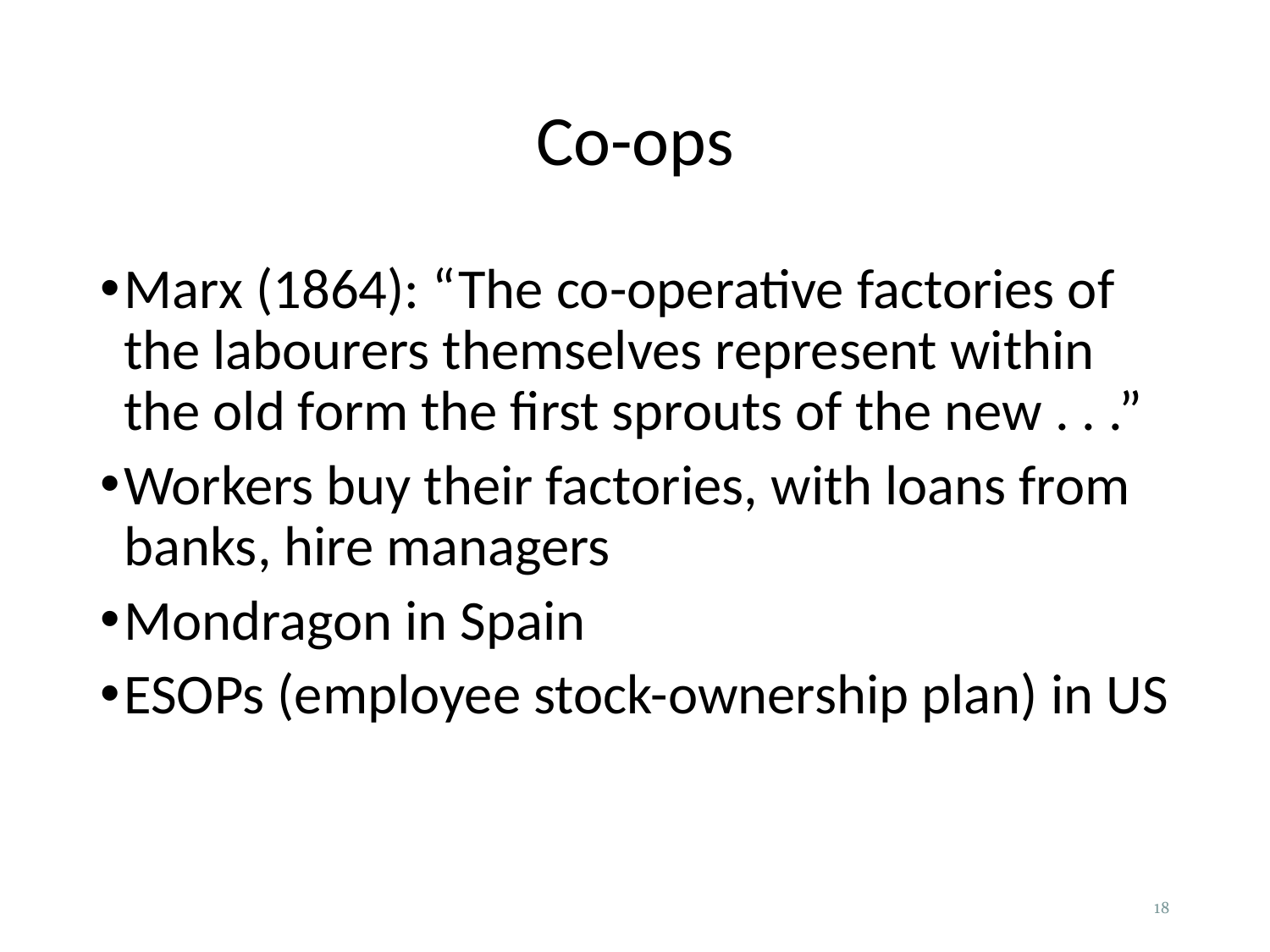

# Co-ops
Marx (1864): “The co-operative factories of the labourers themselves represent within the old form the first sprouts of the new . . .”
Workers buy their factories, with loans from banks, hire managers
Mondragon in Spain
ESOPs (employee stock-ownership plan) in US
18